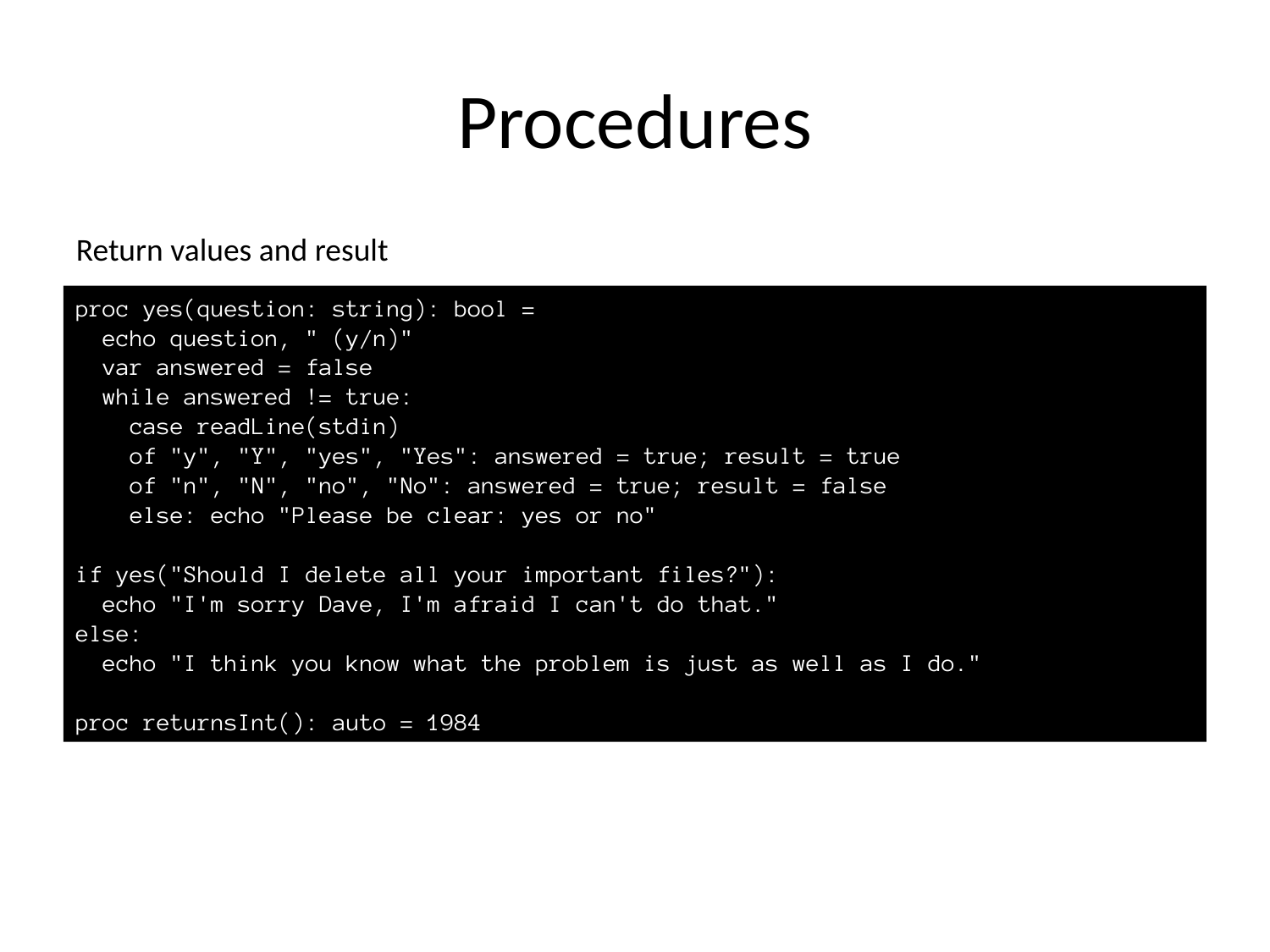

# Procedures
Return values and result
proc yes(question: string): bool =
  echo question, " (y/n)"
  var answered = false
  while answered != true:
    case readLine(stdin)
    of "y", "Y", "yes", "Yes": answered = true; result = true
    of "n", "N", "no", "No": answered = true; result = false
    else: echo "Please be clear: yes or no"

if yes("Should I delete all your important files?"):
  echo "I'm sorry Dave, I'm afraid I can't do that."
else:
  echo "I think you know what the problem is just as well as I do."

proc returnsInt(): auto = 1984